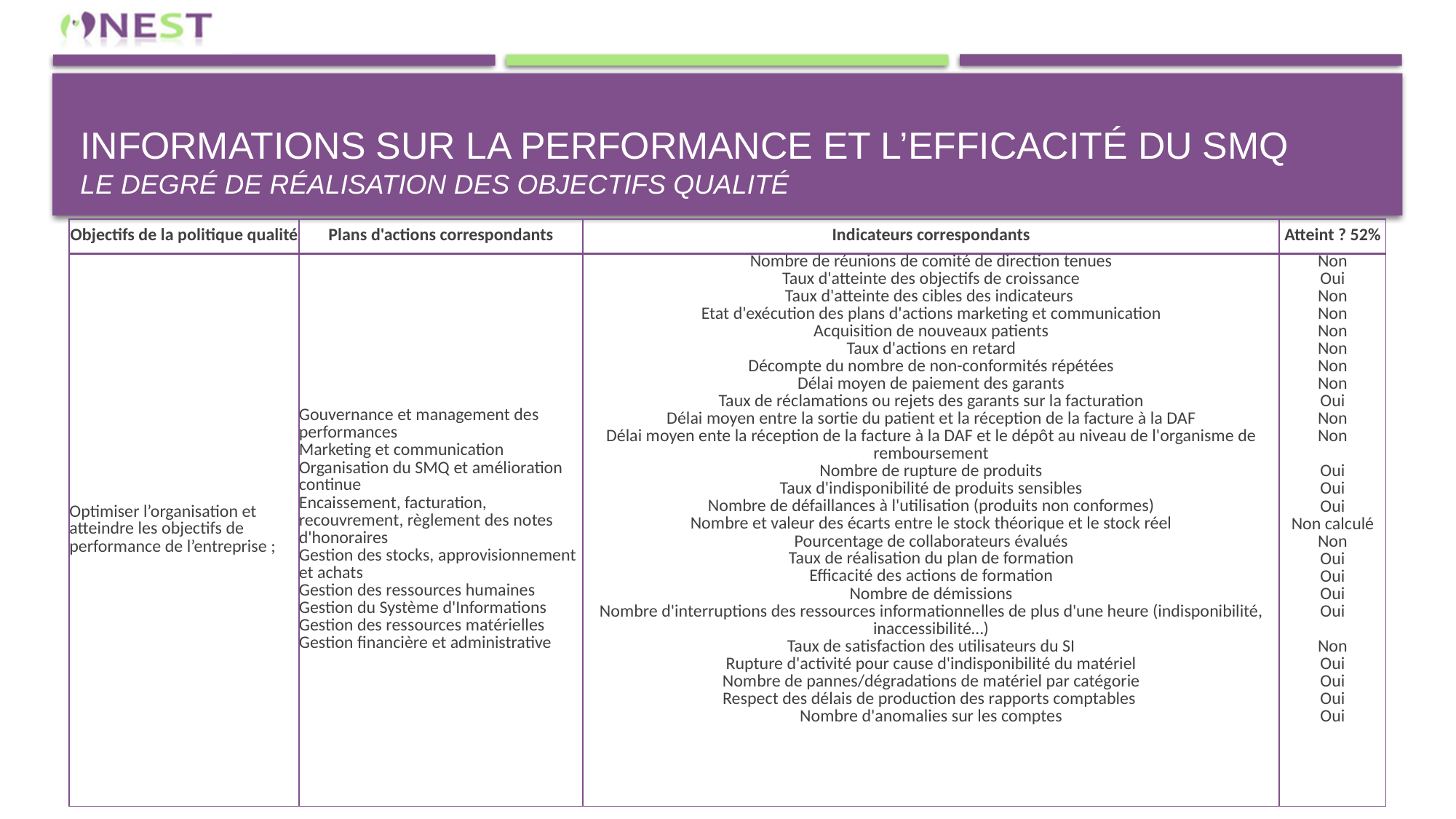

# Informations sur la performance et l’efficacité du sMQ LE DEGRÉ DE RÉALISATION DES OBJECTIFS QUALITÉ
| Objectifs de la politique qualité | Plans d'actions correspondants | Indicateurs correspondants | Atteint ? 52% |
| --- | --- | --- | --- |
| Optimiser l’organisation et atteindre les objectifs de performance de l’entreprise ; | Gouvernance et management des performances Marketing et communication Organisation du SMQ et amélioration continue Encaissement, facturation, recouvrement, règlement des notes d'honoraires Gestion des stocks, approvisionnement et achats Gestion des ressources humaines Gestion du Système d'Informations Gestion des ressources matérielles Gestion financière et administrative | Nombre de réunions de comité de direction tenues Taux d'atteinte des objectifs de croissance Taux d'atteinte des cibles des indicateurs Etat d'exécution des plans d'actions marketing et communication Acquisition de nouveaux patients Taux d'actions en retard Décompte du nombre de non-conformités répétées Délai moyen de paiement des garants Taux de réclamations ou rejets des garants sur la facturation Délai moyen entre la sortie du patient et la réception de la facture à la DAF Délai moyen ente la réception de la facture à la DAF et le dépôt au niveau de l'organisme de remboursement Nombre de rupture de produits Taux d'indisponibilité de produits sensibles Nombre de défaillances à l'utilisation (produits non conformes) Nombre et valeur des écarts entre le stock théorique et le stock réel Pourcentage de collaborateurs évalués Taux de réalisation du plan de formation Efficacité des actions de formation Nombre de démissions Nombre d'interruptions des ressources informationnelles de plus d'une heure (indisponibilité, inaccessibilité…) Taux de satisfaction des utilisateurs du SI Rupture d'activité pour cause d'indisponibilité du matériel Nombre de pannes/dégradations de matériel par catégorie Respect des délais de production des rapports comptables Nombre d'anomalies sur les comptes | Non Oui Non Non Non Non Non Non Oui Non Non Oui Oui Oui Non calculé Non Oui Oui Oui Oui Non Oui Oui Oui Oui |